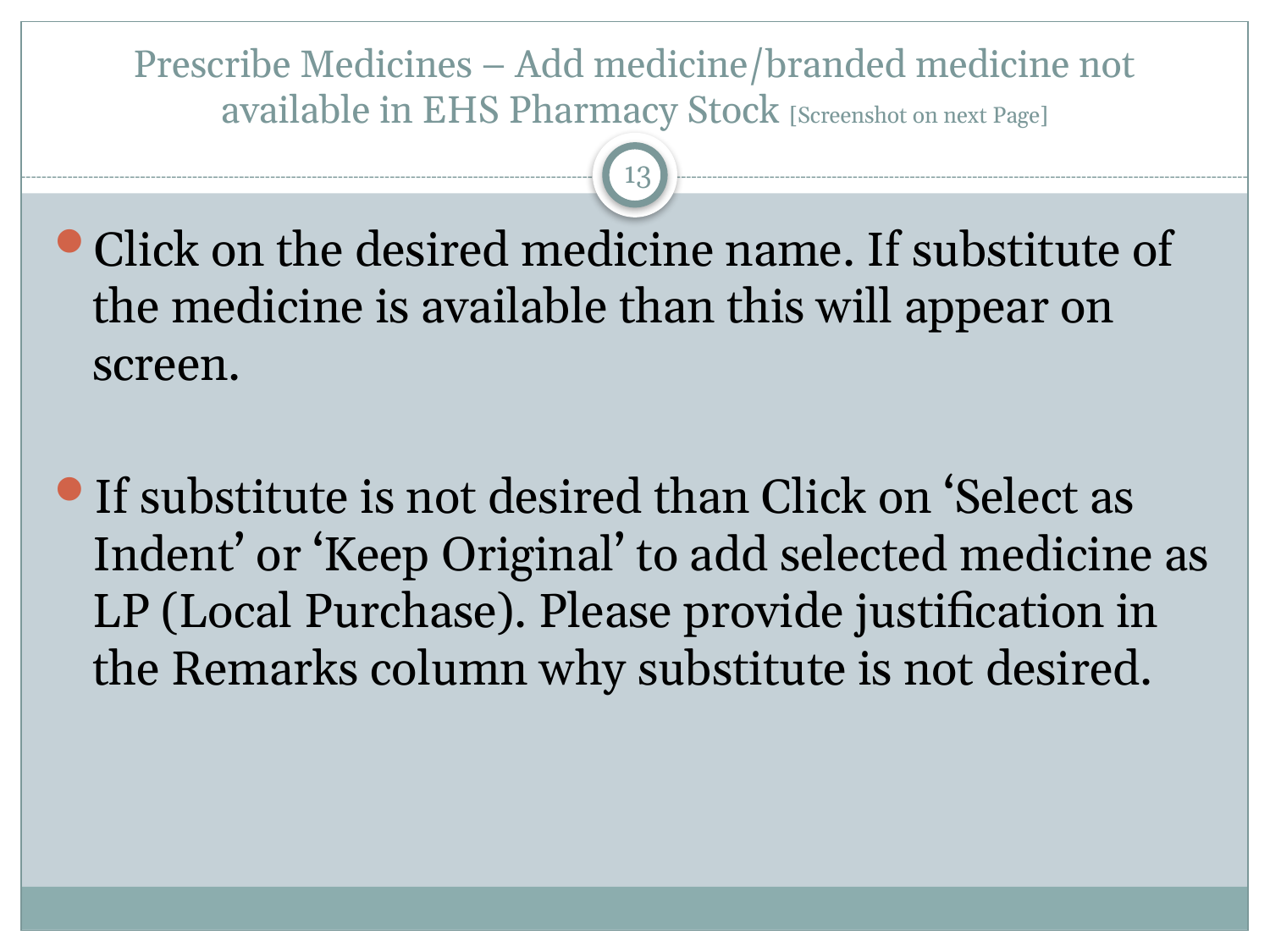

# Prescribe Medicines – Add medicine/branded medicine not available in EHS Pharmacy Stock [Screenshot on next Page]
13
Click on the desired medicine name. If substitute of the medicine is available than this will appear on screen.

If substitute is not desired than Click on ‘Select as Indent’ or ‘Keep Original’ to add selected medicine as LP (Local Purchase). Please provide justification in the Remarks column why substitute is not desired.